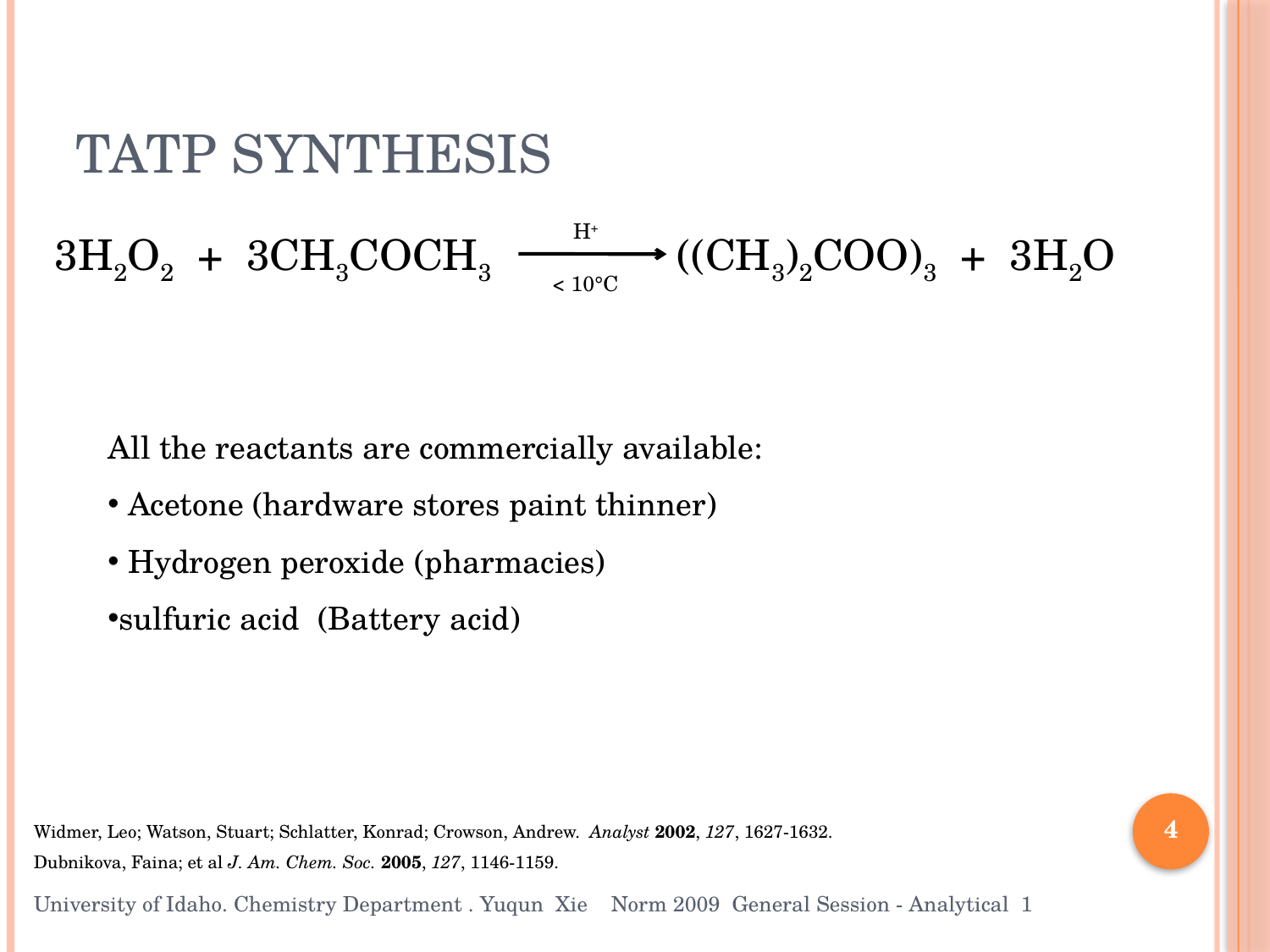

# TATP Synthesis
H+
3H2O2  +  3CH3COCH3                 ((CH3)2COO)3  +  3H2O
< 10°C
All the reactants are commercially available:
 Acetone (hardware stores paint thinner)
 Hydrogen peroxide (pharmacies)
sulfuric acid  (Battery acid)
4
Widmer, Leo; Watson, Stuart; Schlatter, Konrad; Crowson, Andrew.  Analyst 2002, 127, 1627-1632.
Dubnikova, Faina; et al J. Am. Chem. Soc. 2005, 127, 1146-1159.
University of Idaho. Chemistry Department . Yuqun  Xie    Norm 2009  General Session - Analytical  1